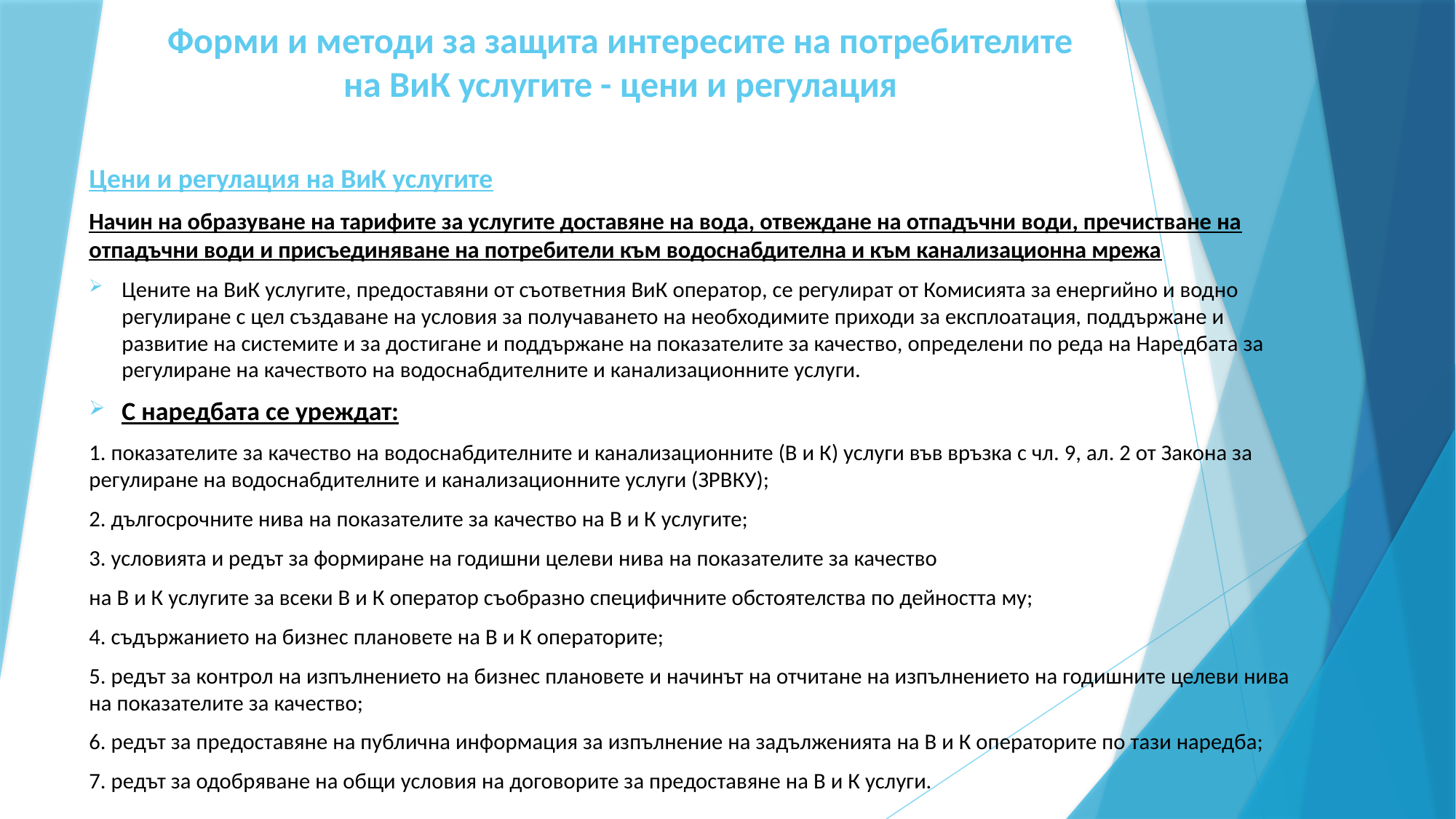

# Форми и методи за защита интересите на потребителите на ВиК услугите - цени и регулация

Цени и регулация на ВиК услугите
Начин на образуване на тарифите за услугите доставяне на вода, отвеждане на отпадъчни води, пречистване на отпадъчни води и присъединяване на потребители към водоснабдителна и към канализационна мрежа
Цените на ВиК услугите, предоставяни от съответния ВиК оператор, се регулират от Комисията за енергийно и водно регулиране с цел създаване на условия за получаването на необходимите приходи за експлоатация, поддържане и развитие на системите и за достигане и поддържане на показателите за качество, определени по реда на Наредбата за регулиране на качеството на водоснабдителните и канализационните услуги.
С наредбата се уреждат:
1. показателите за качество на водоснабдителните и канализационните (В и К) услуги във връзка с чл. 9, ал. 2 от Закона за регулиране на водоснабдителните и канализационните услуги (ЗРВКУ);
2. дългосрочните нива на показателите за качество на В и К услугите;
3. условията и редът за формиране на годишни целеви нива на показателите за качество
на В и К услугите за всеки В и К оператор съобразно специфичните обстоятелства по дейността му;
4. съдържанието на бизнес плановете на В и К операторите;
5. редът за контрол на изпълнението на бизнес плановете и начинът на отчитане на изпълнението на годишните целеви нива на показателите за качество;
6. редът за предоставяне на публична информация за изпълнение на задълженията на В и К операторите по тази наредба;
7. редът за одобряване на общи условия на договорите за предоставяне на В и К услуги.